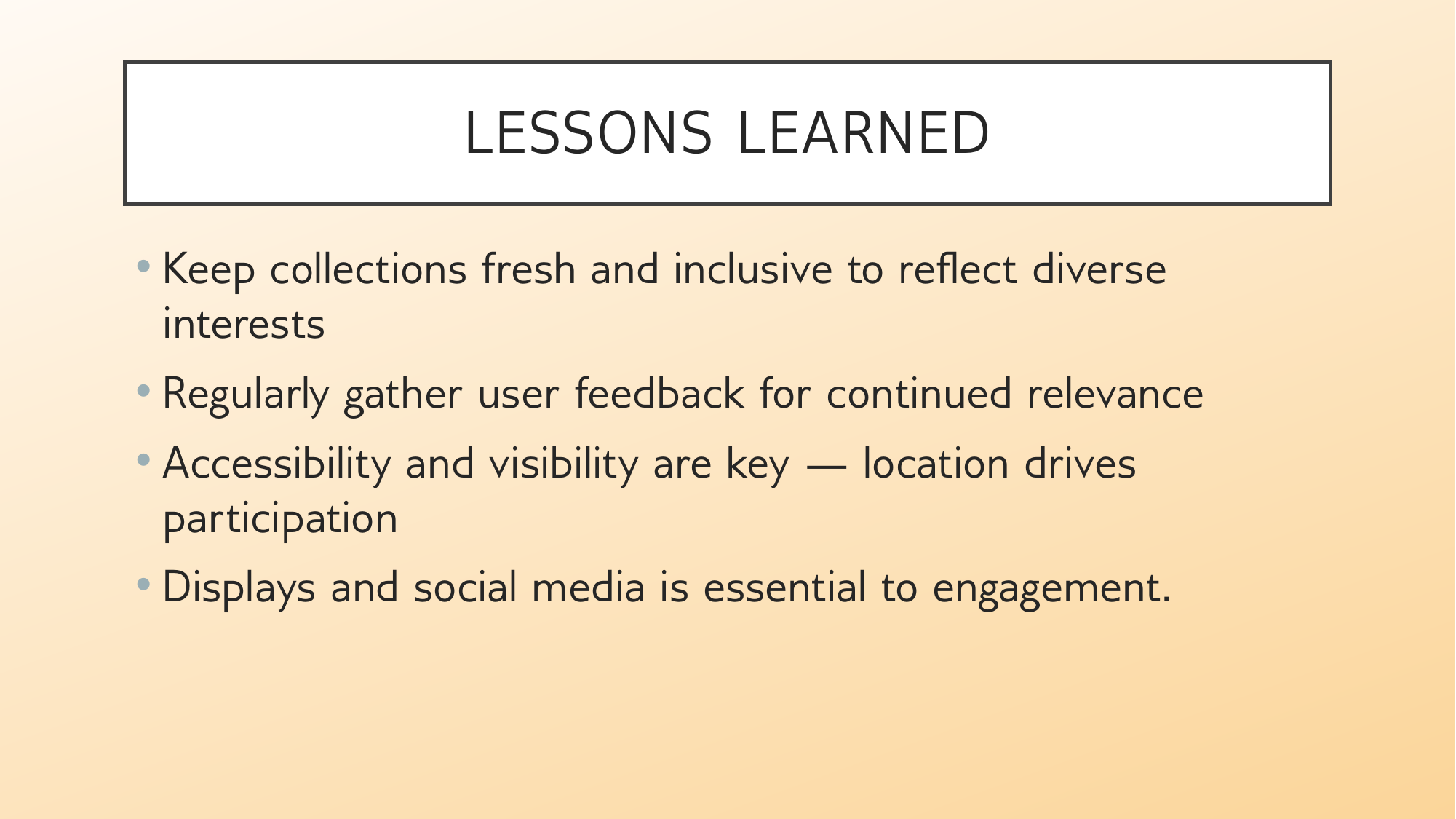

# Lessons Learned
Keep collections fresh and inclusive to reflect diverse interests
Regularly gather user feedback for continued relevance
Accessibility and visibility are key — location drives participation
Displays and social media is essential to engagement.